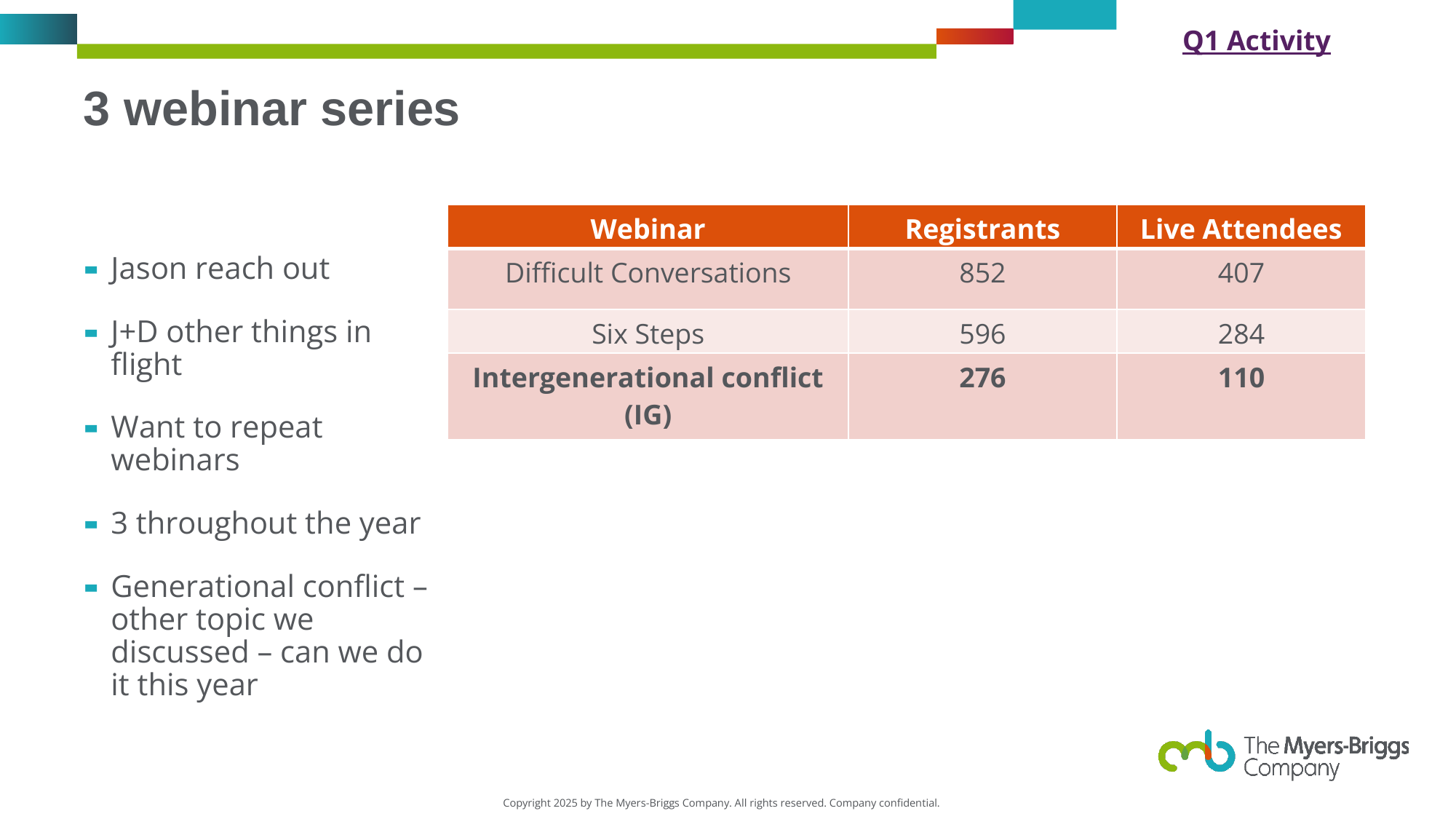

Q1 Activity
# 3 webinar series
| Webinar | Registrants | Live Attendees |
| --- | --- | --- |
| Difficult Conversations | 852 | 407 |
| Six Steps | 596 | 284 |
| Intergenerational conflict (IG) | 276 | 110 |
Jason reach out
J+D other things in flight
Want to repeat webinars
3 throughout the year
Generational conflict – other topic we discussed – can we do it this year